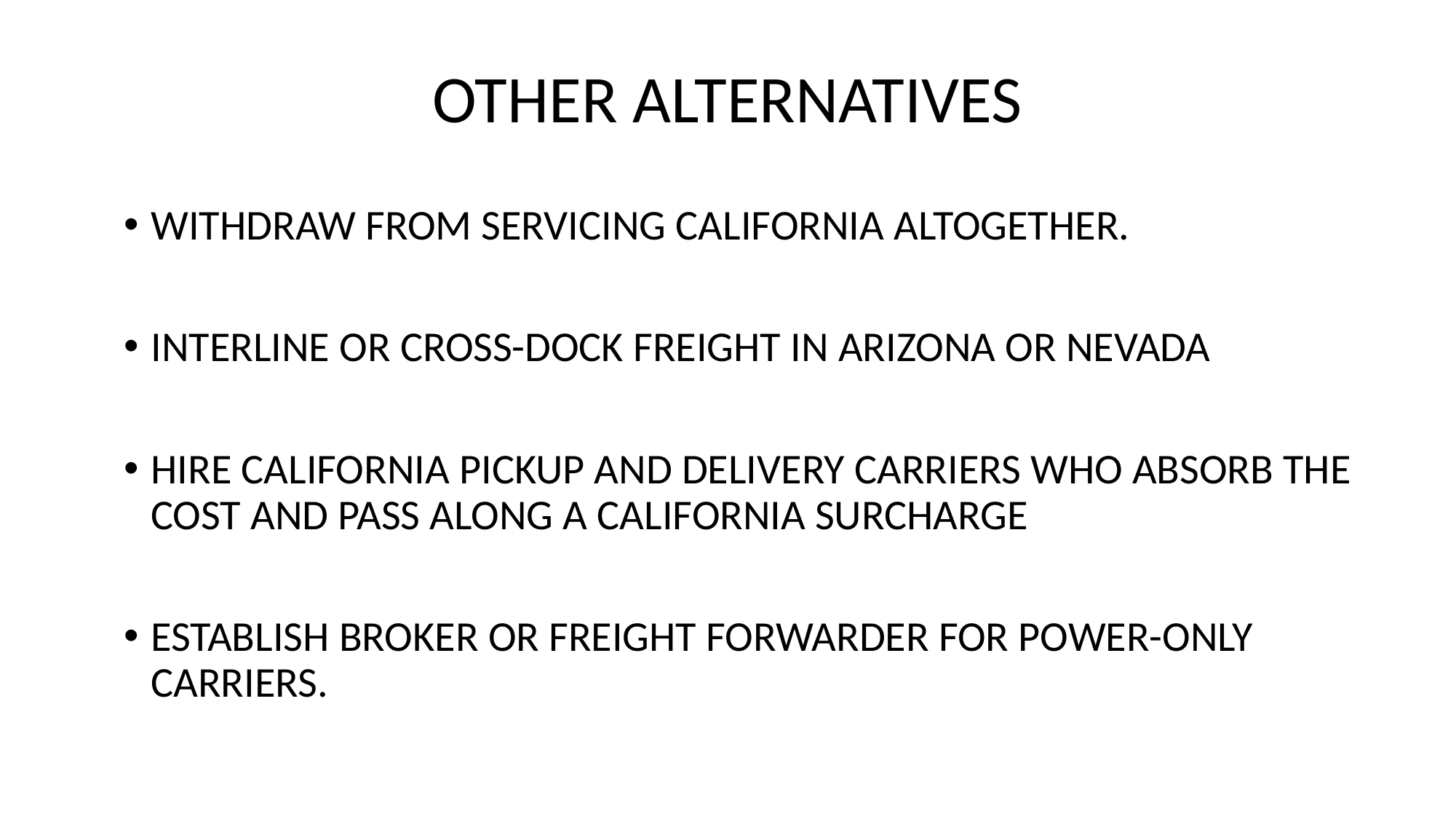

# OTHER ALTERNATIVES
WITHDRAW FROM SERVICING CALIFORNIA ALTOGETHER.

INTERLINE OR CROSS-DOCK FREIGHT IN ARIZONA OR NEVADA

HIRE CALIFORNIA PICKUP AND DELIVERY CARRIERS WHO ABSORB THE COST AND PASS ALONG A CALIFORNIA SURCHARGE

ESTABLISH BROKER OR FREIGHT FORWARDER FOR POWER-ONLY CARRIERS.

36